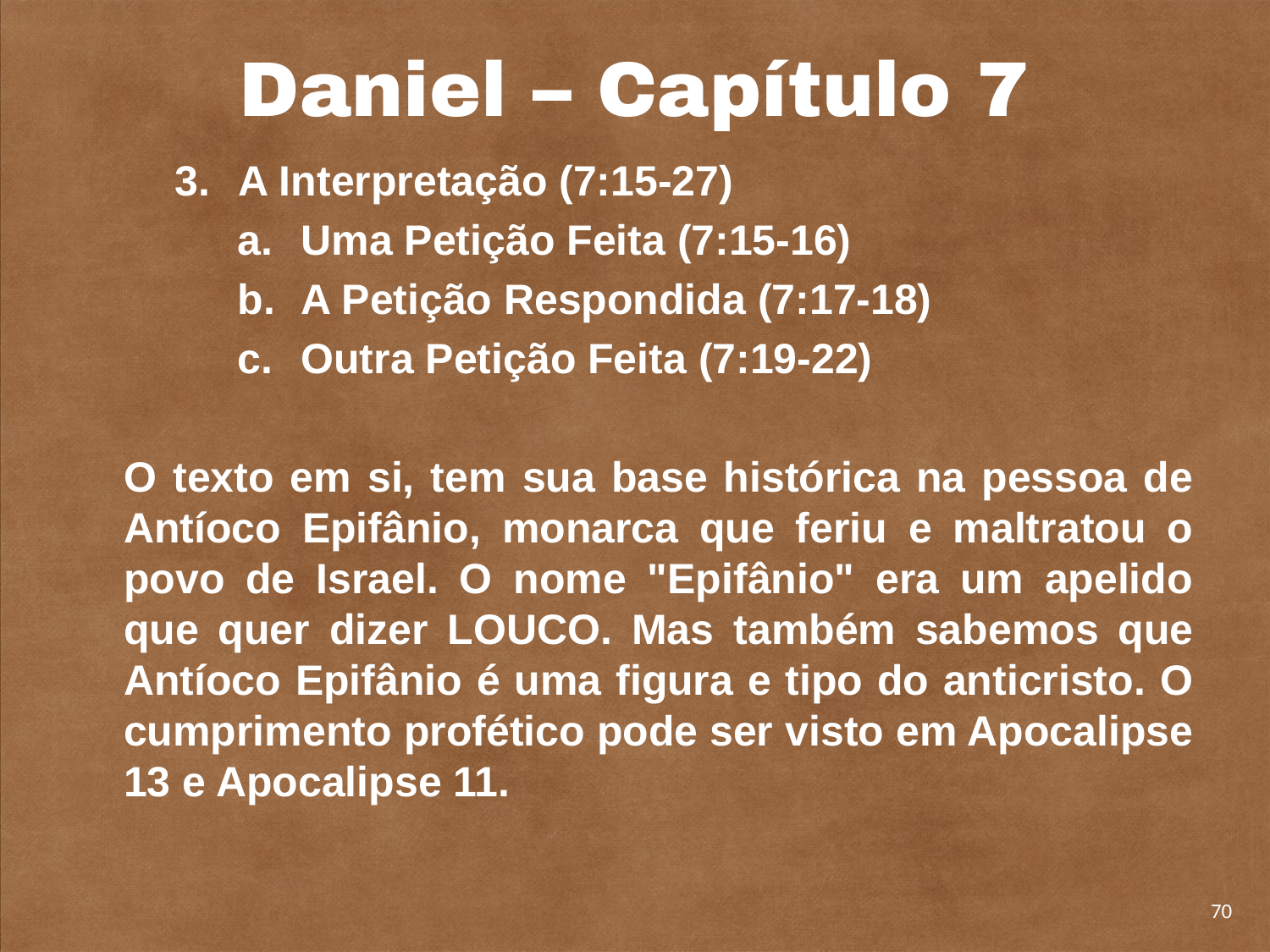

# Daniel – Capítulo 7
3.	A Interpretação (7:15-27)
Uma Petição Feita (7:15-16)
A Petição Respondida (7:17-18)
Outra Petição Feita (7:19-22)

	O texto em si, tem sua base histórica na pessoa de Antíoco Epifânio, monarca que feriu e maltratou o povo de Israel. O nome "Epifânio" era um apelido que quer dizer LOUCO. Mas também sabemos que Antíoco Epifânio é uma figura e tipo do anticristo. O cumpri­mento profético pode ser visto em Apocalipse 13 e Apocalipse 11.
70